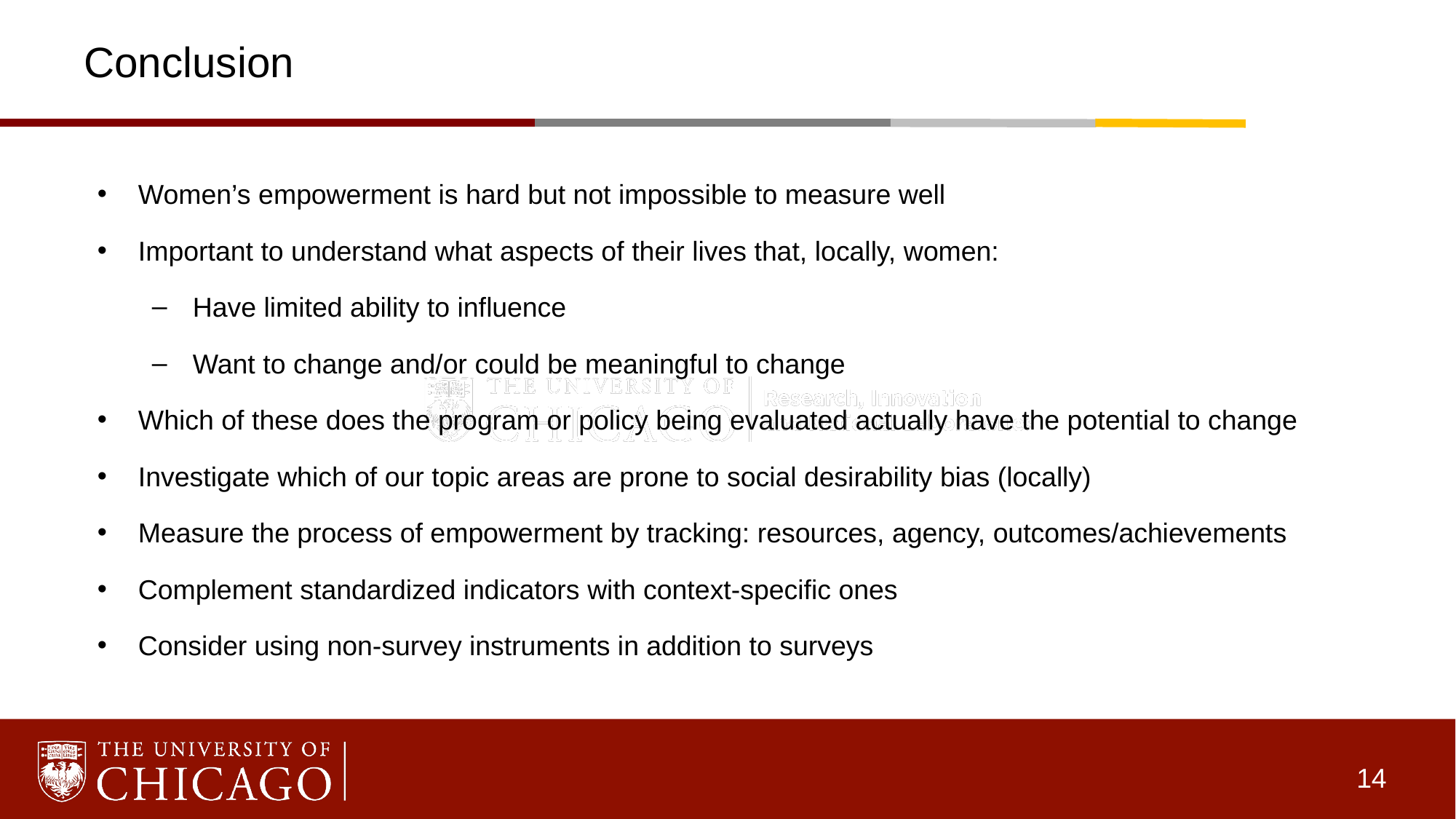

# Conclusion
Women’s empowerment is hard but not impossible to measure well
Important to understand what aspects of their lives that, locally, women:
Have limited ability to influence
Want to change and/or could be meaningful to change
Which of these does the program or policy being evaluated actually have the potential to change
Investigate which of our topic areas are prone to social desirability bias (locally)
Measure the process of empowerment by tracking: resources, agency, outcomes/achievements
Complement standardized indicators with context-specific ones
Consider using non-survey instruments in addition to surveys